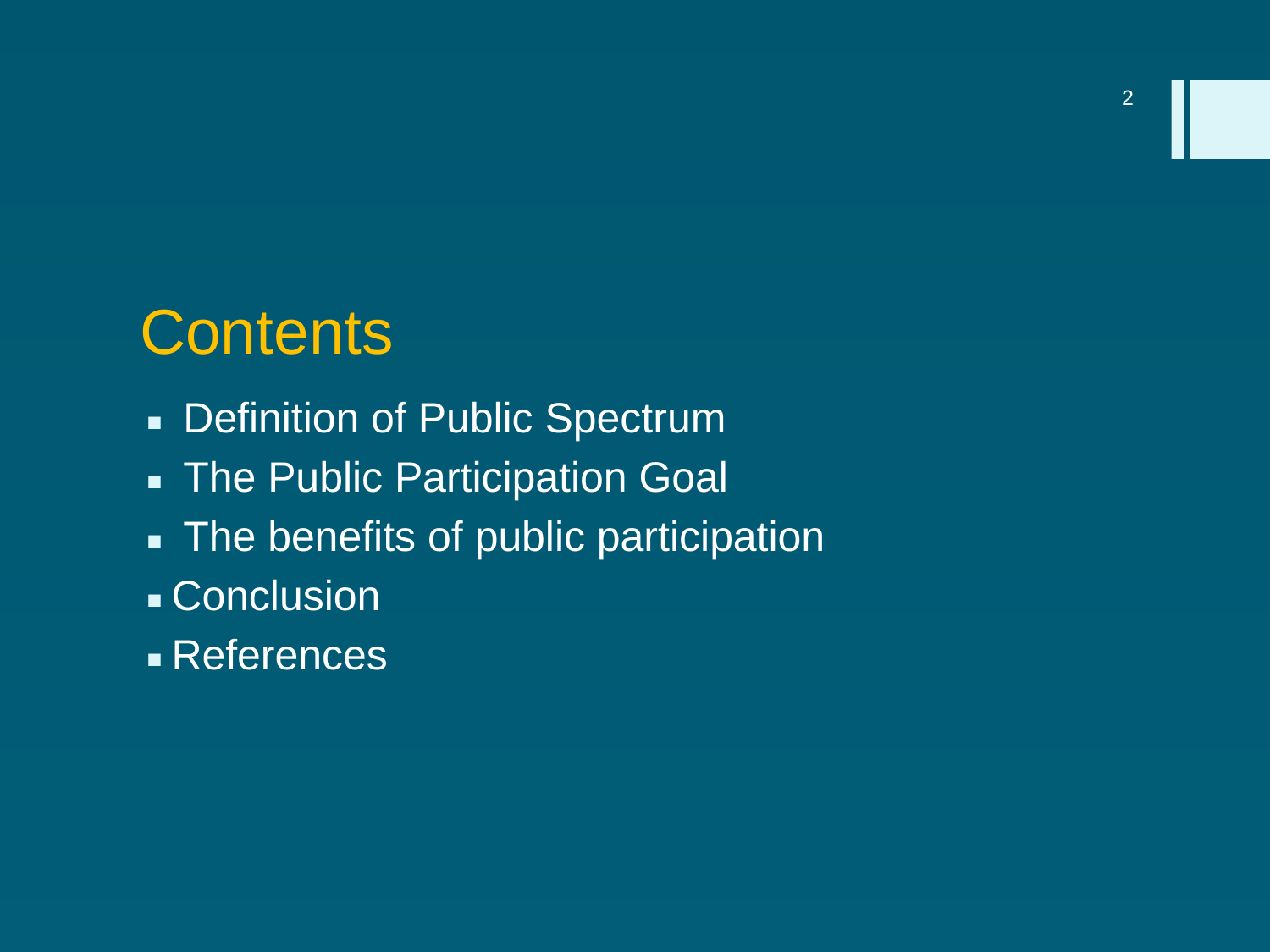

2
# Contents
 Definition of Public Spectrum
 The Public Participation Goal
 The benefits of public participation
Conclusion
References